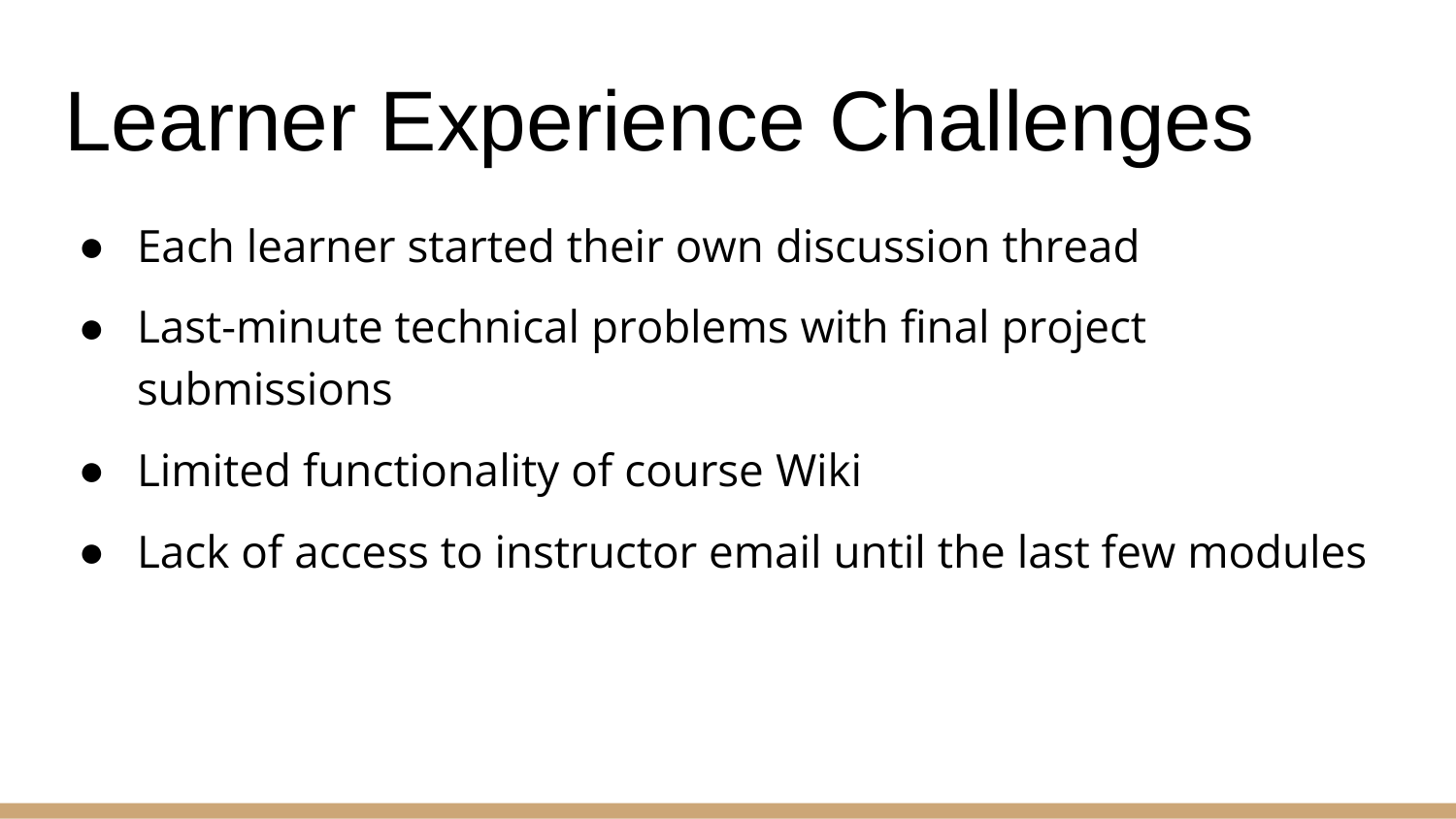

# Learner Experience Challenges
Each learner started their own discussion thread
Last-minute technical problems with final project submissions
Limited functionality of course Wiki
Lack of access to instructor email until the last few modules